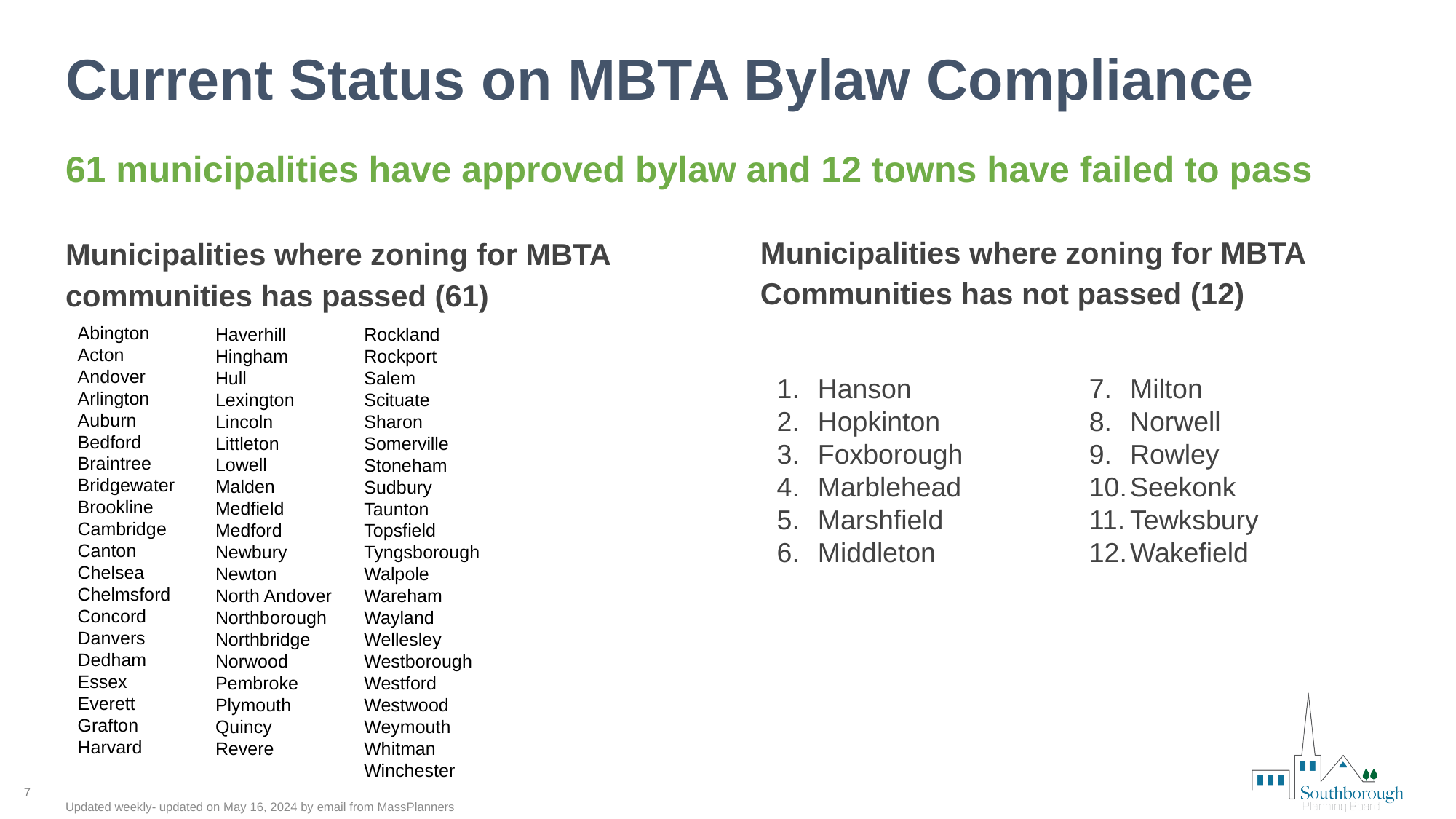

# Current Status on MBTA Bylaw Compliance
61 municipalities have approved bylaw and 12 towns have failed to pass
Municipalities where zoning for MBTA Communities has not passed (12)
Municipalities where zoning for MBTA communities has passed (61)
Abington
Acton
Andover
Arlington
Auburn
Bedford
Braintree
Bridgewater
Brookline
Cambridge
Canton
Chelsea
Chelmsford
Concord
Danvers
Dedham
Essex
Everett
Grafton
Harvard
Haverhill
Hingham
Hull
Lexington
Lincoln
Littleton
Lowell
Malden
Medfield
Medford
Newbury
Newton
North Andover
Northborough
Northbridge
Norwood
Pembroke
Plymouth
Quincy
Revere
Rockland
Rockport
Salem
Scituate
Sharon
Somerville
Stoneham
Sudbury
Taunton
Topsfield
Tyngsborough
Walpole
Wareham
Wayland
Wellesley
Westborough
Westford
Westwood
Weymouth
Whitman
Winchester
Hanson
Hopkinton
Foxborough
Marblehead
Marshfield
Middleton
Milton
Norwell
Rowley
Seekonk
Tewksbury
Wakefield
7
Updated weekly- updated on May 16, 2024 by email from MassPlanners